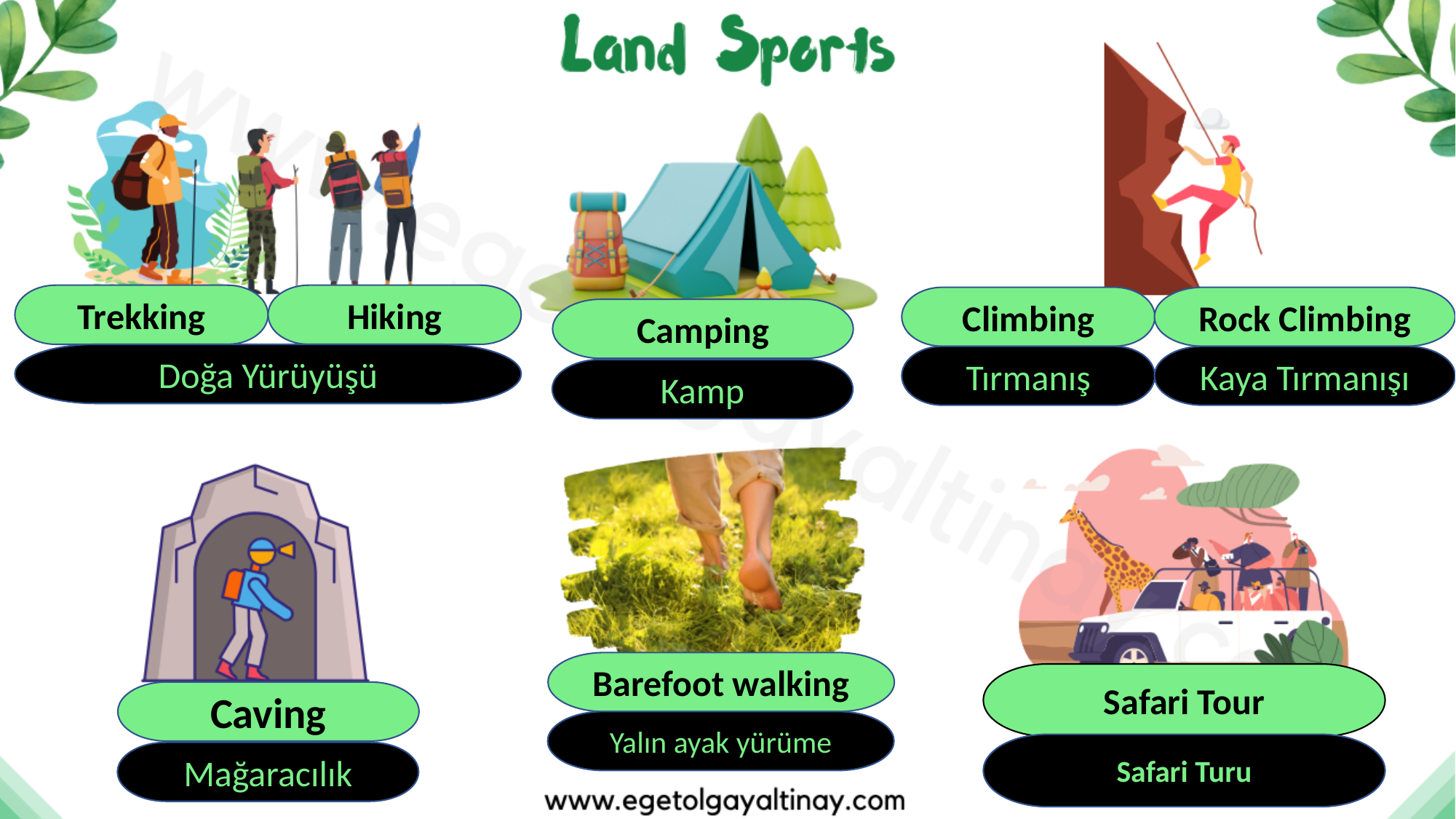

Trekking
Hiking
Climbing
Rock Climbing
Camping
Doğa Yürüyüşü
Tırmanış
Kaya Tırmanışı
Kamp
Barefoot walking
Safari Tour
Caving
Yalın ayak yürüme
Safari Turu
Mağaracılık